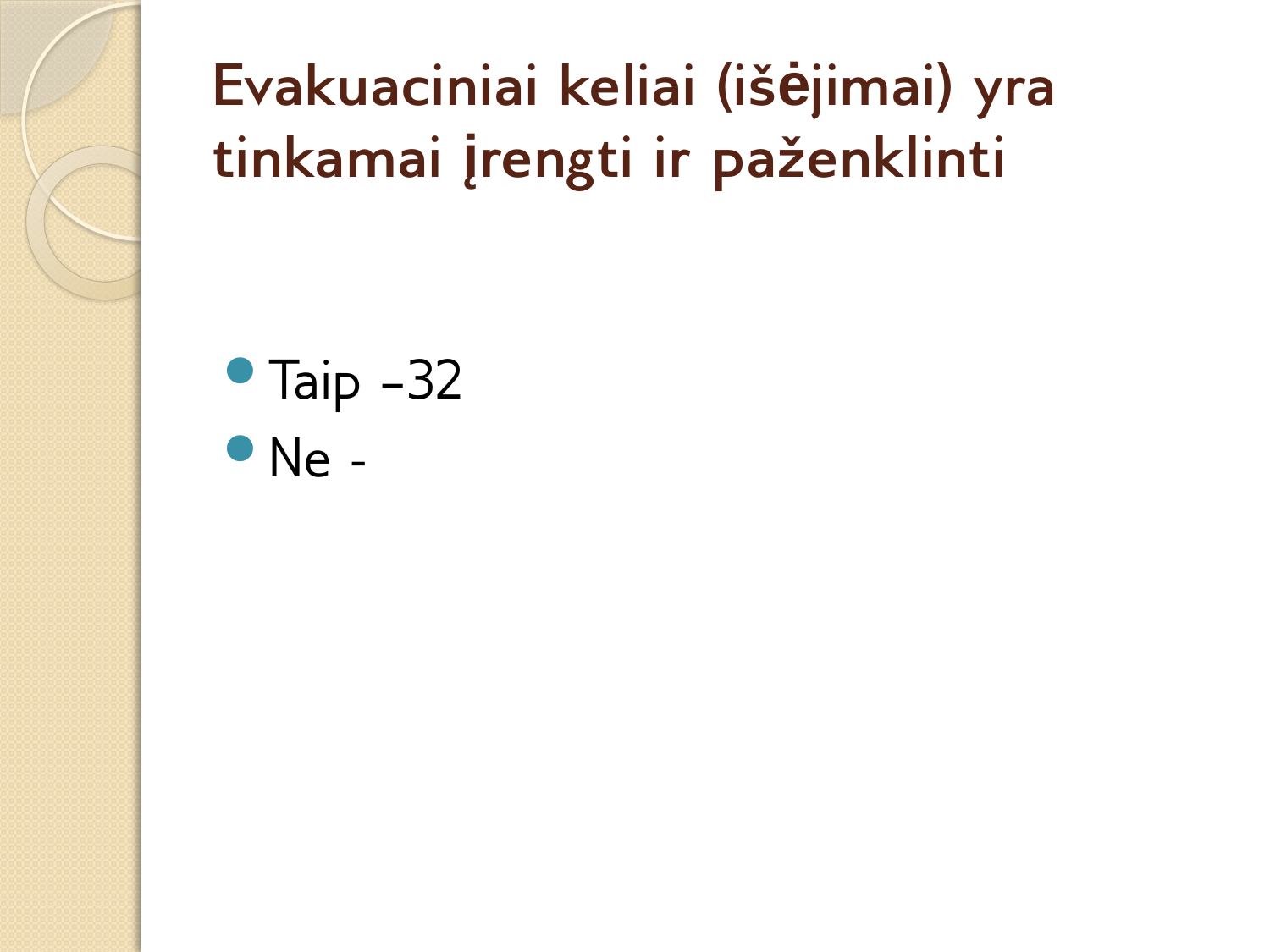

# Evakuaciniai keliai (išėjimai) yra tinkamai įrengti ir paženklinti
Taip –32
Ne -